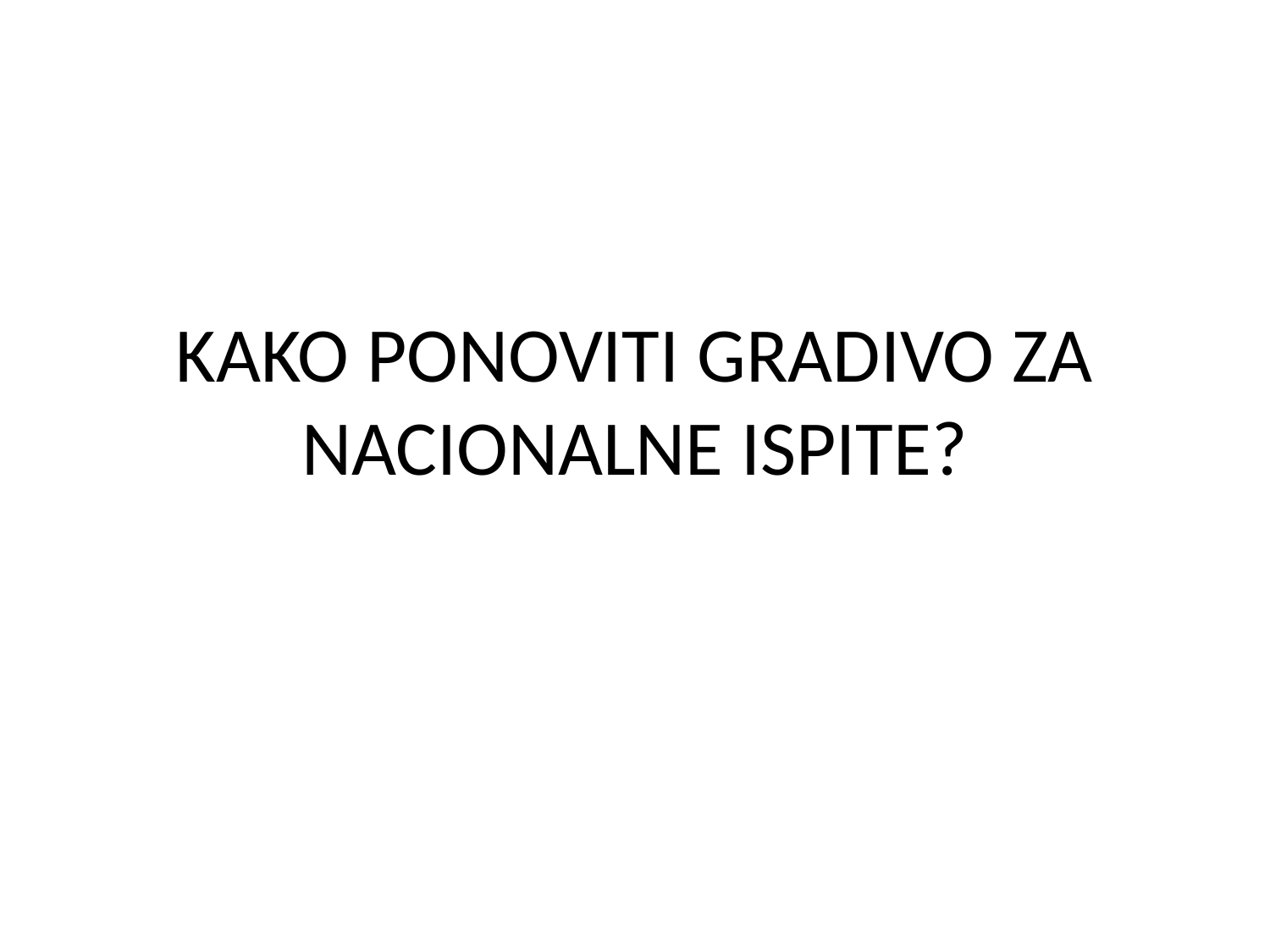

# KAKO PONOVITI GRADIVO ZA NACIONALNE ISPITE?